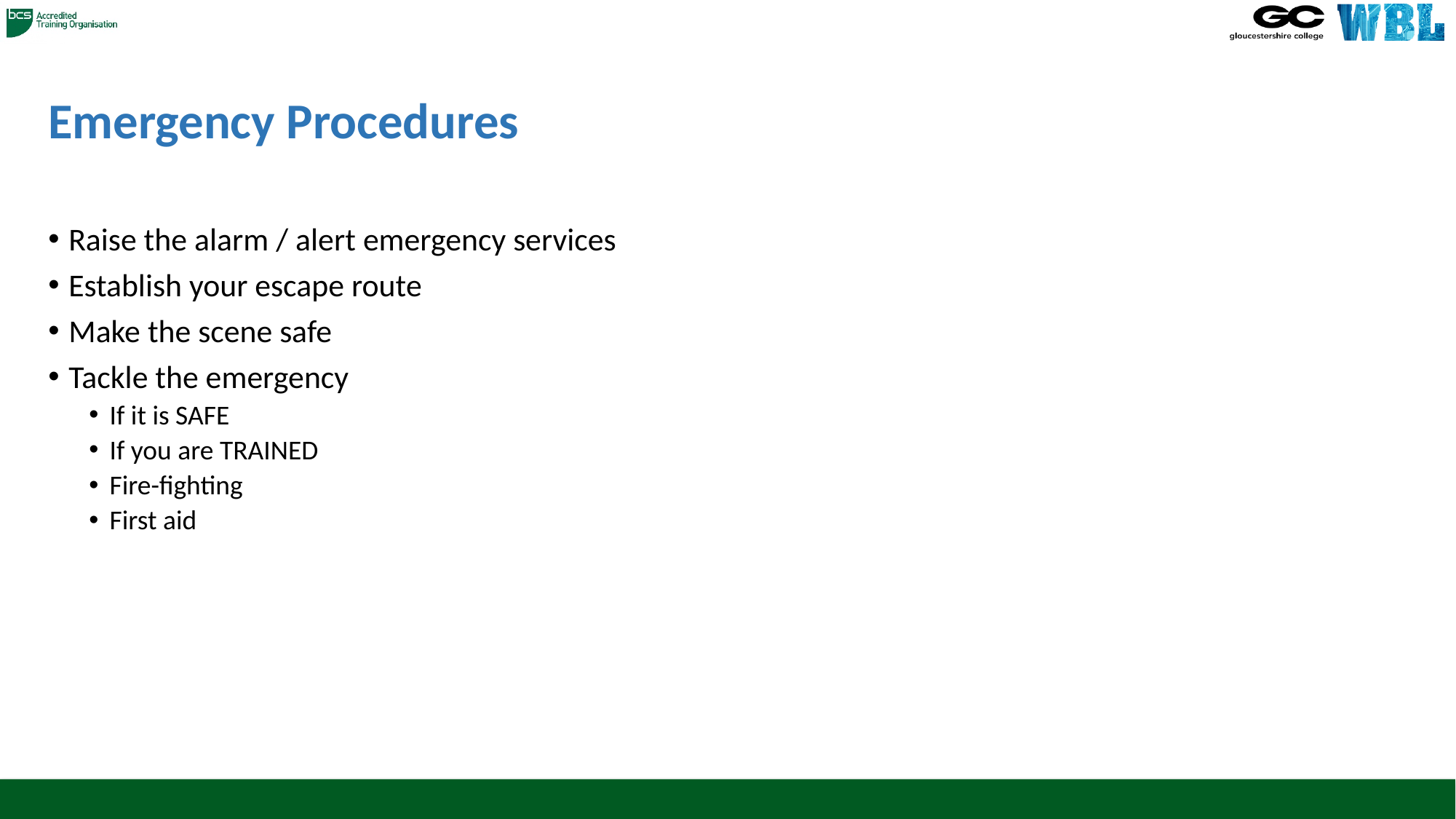

# Emergency Procedures
Raise the alarm / alert emergency services
Establish your escape route
Make the scene safe
Tackle the emergency
If it is SAFE
If you are TRAINED
Fire-fighting
First aid